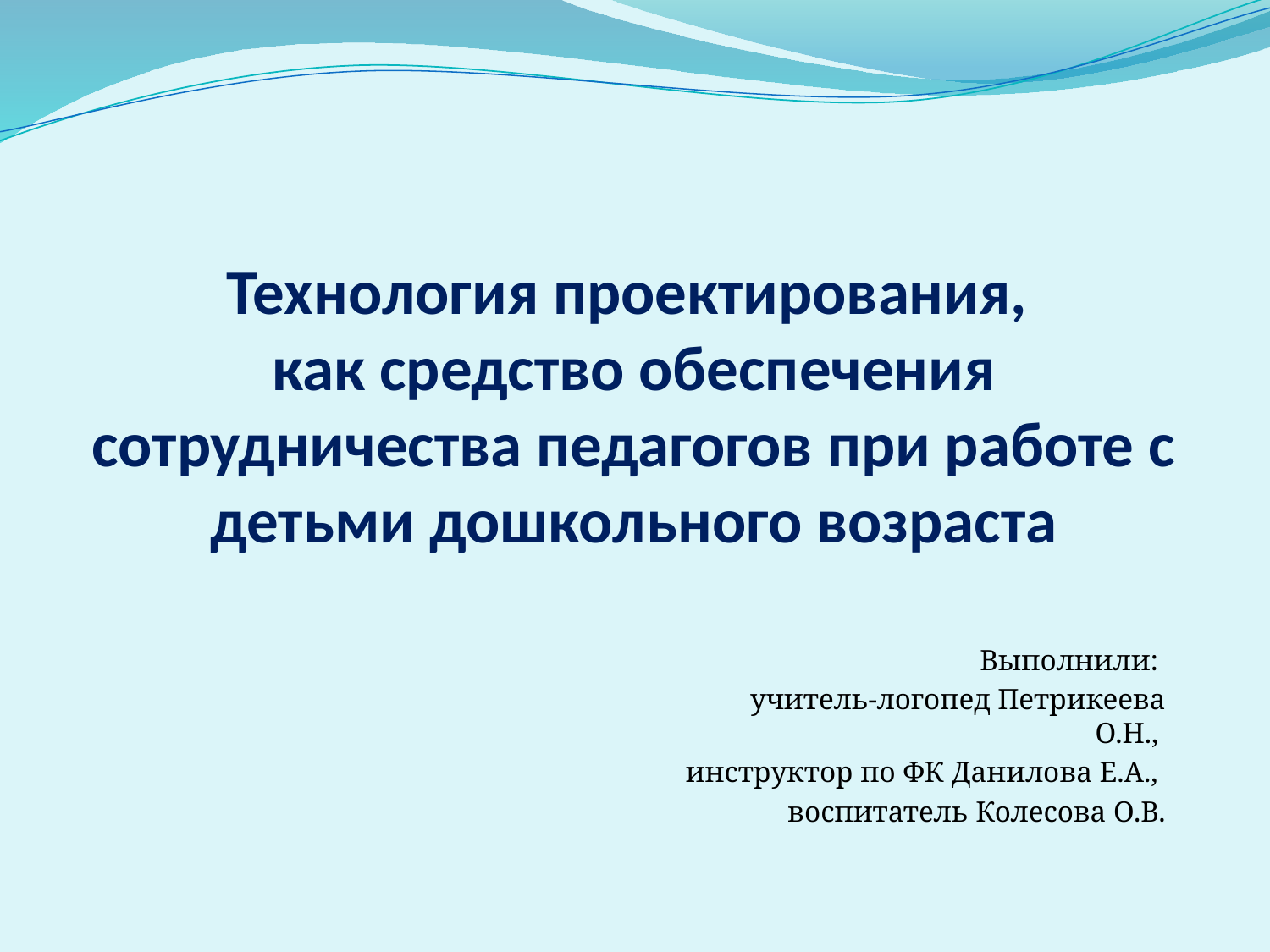

# Технология проектирования, как средство обеспечения сотрудничества педагогов при работе с детьми дошкольного возраста
Выполнили:
учитель-логопед Петрикеева О.Н.,
инструктор по ФК Данилова Е.А.,
воспитатель Колесова О.В.